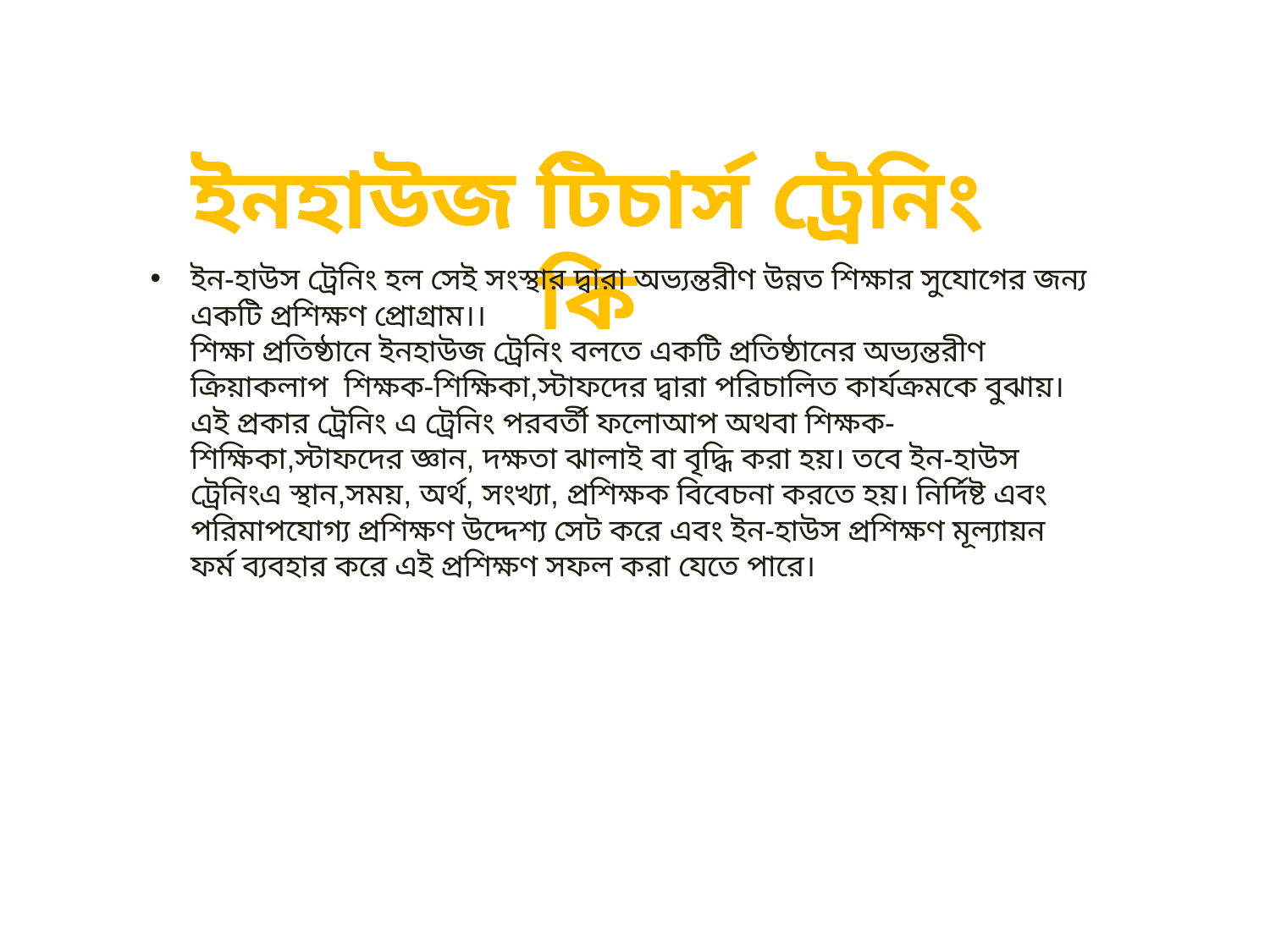

ইনহাউজ টিচার্স ট্রেনিং কি
ইন-হাউস ট্রেনিং হল সেই সংস্থার দ্বারা অভ্যন্তরীণ উন্নত শিক্ষার সুযোগের জন্য একটি প্রশিক্ষণ প্রোগ্রাম।।
শিক্ষা প্রতিষ্ঠানে ইনহাউজ ট্রেনিং বলতে একটি প্রতিষ্ঠানের অভ্যন্তরীণ ক্রিয়াকলাপ  শিক্ষক-শিক্ষিকা,স্টাফদের দ্বারা পরিচালিত কার্যক্রমকে বুঝায়। এই প্রকার ট্রেনিং এ ট্রেনিং পরবর্তী ফলোআপ অথবা শিক্ষক-শিক্ষিকা,স্টাফদের জ্ঞান, দক্ষতা ঝালাই বা বৃদ্ধি করা হয়। তবে ইন-হাউস ট্রেনিংএ স্থান,সময়, অর্থ, সংখ্যা, প্রশিক্ষক বিবেচনা করতে হয়। নির্দিষ্ট এবং পরিমাপযোগ্য প্রশিক্ষণ উদ্দেশ্য সেট করে এবং ইন-হাউস প্রশিক্ষণ মূল্যায়ন ফর্ম ব্যবহার করে এই প্রশিক্ষণ সফল করা যেতে পারে।